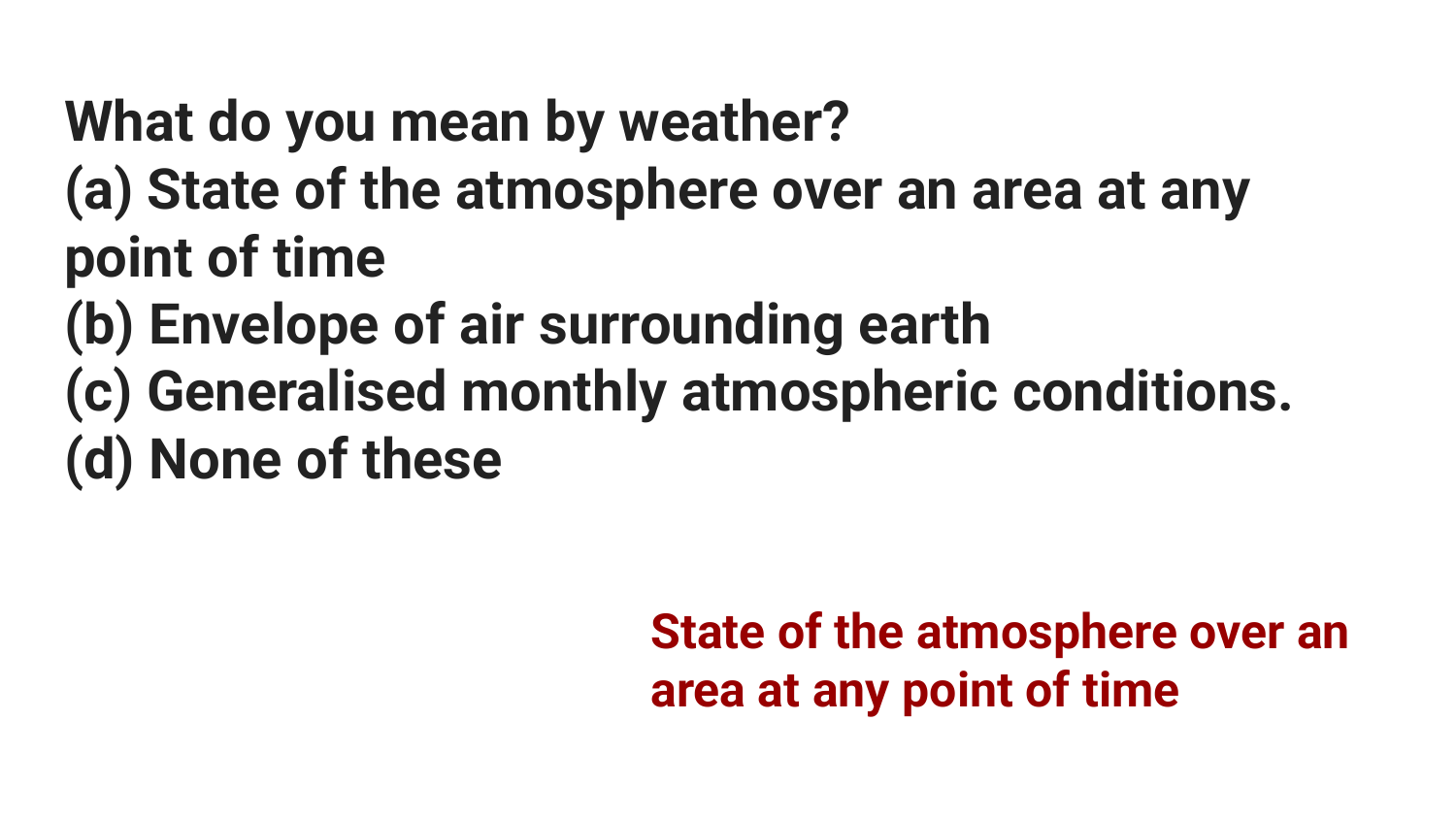

# What do you mean by weather?
(a) State of the atmosphere over an area at any point of time
(b) Envelope of air surrounding earth
(c) Generalised monthly atmospheric conditions.
(d) None of these
State of the atmosphere over an area at any point of time